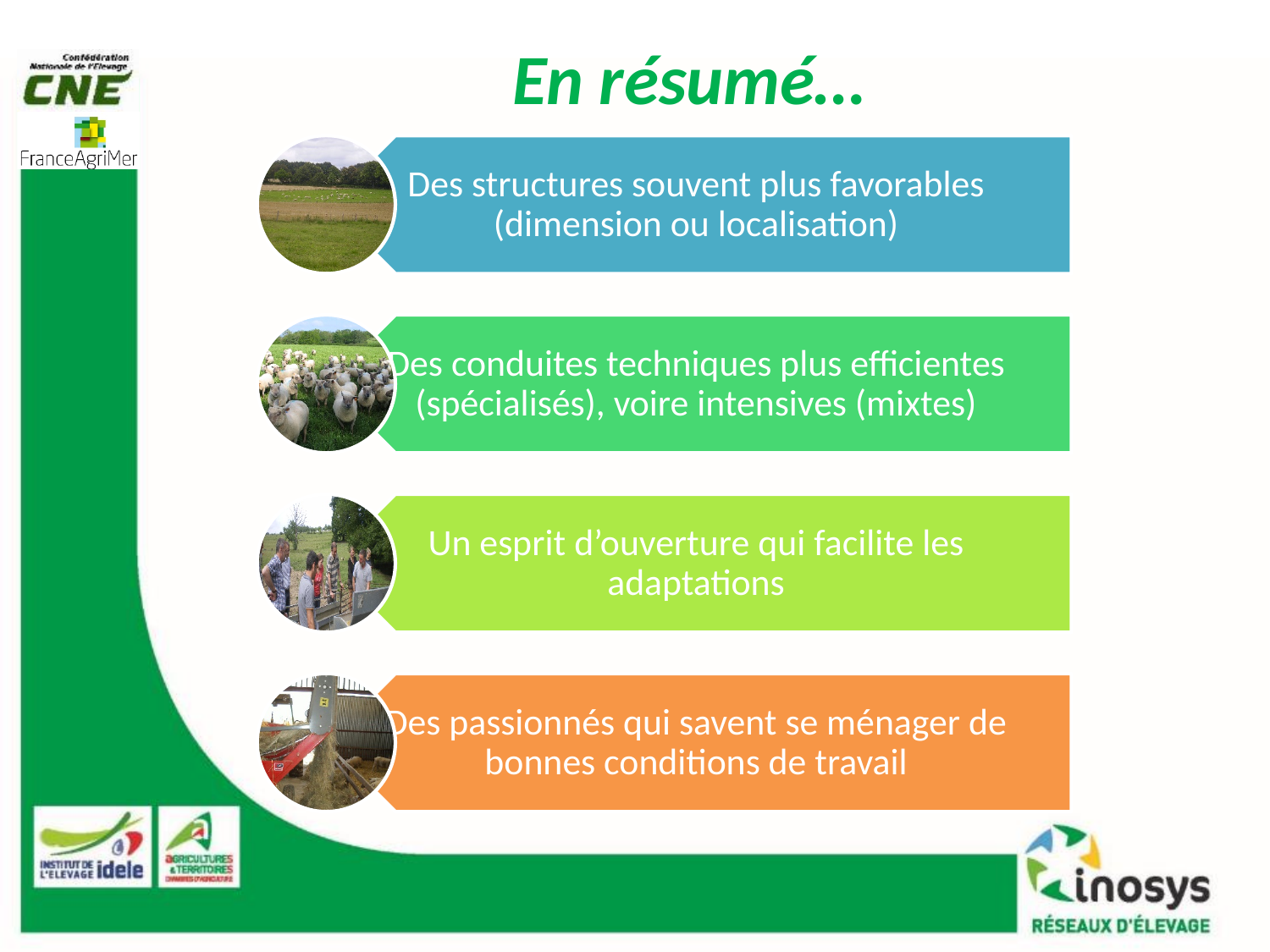

# En résumé…
Des structures souvent plus favorables (dimension ou localisation)
Des conduites techniques plus efficientes (spécialisés), voire intensives (mixtes)
Un esprit d’ouverture qui facilite les adaptations
Des passionnés qui savent se ménager de bonnes conditions de travail